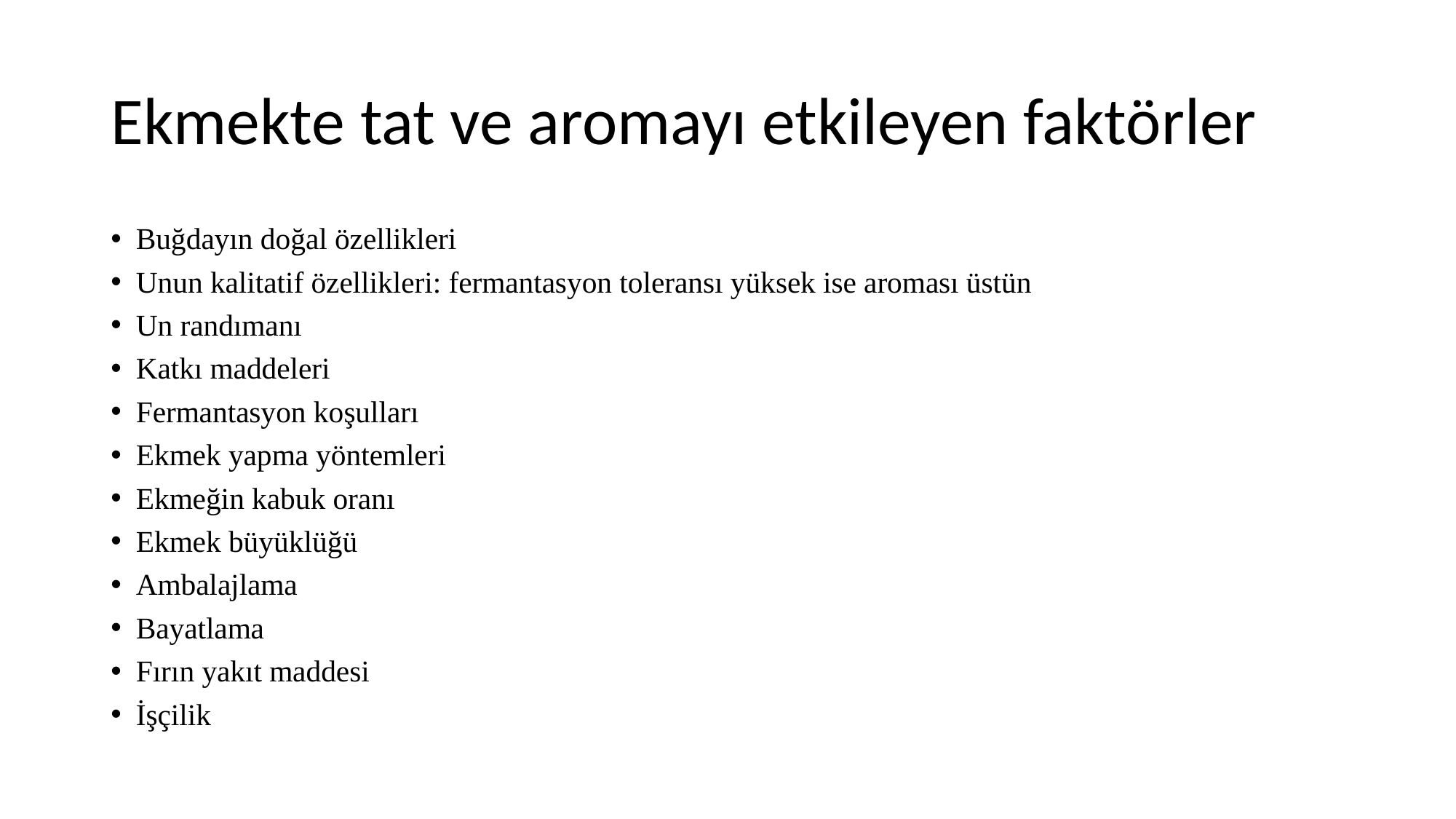

# Ekmekte tat ve aromayı etkileyen faktörler
Buğdayın doğal özellikleri
Unun kalitatif özellikleri: fermantasyon toleransı yüksek ise aroması üstün
Un randımanı
Katkı maddeleri
Fermantasyon koşulları
Ekmek yapma yöntemleri
Ekmeğin kabuk oranı
Ekmek büyüklüğü
Ambalajlama
Bayatlama
Fırın yakıt maddesi
İşçilik